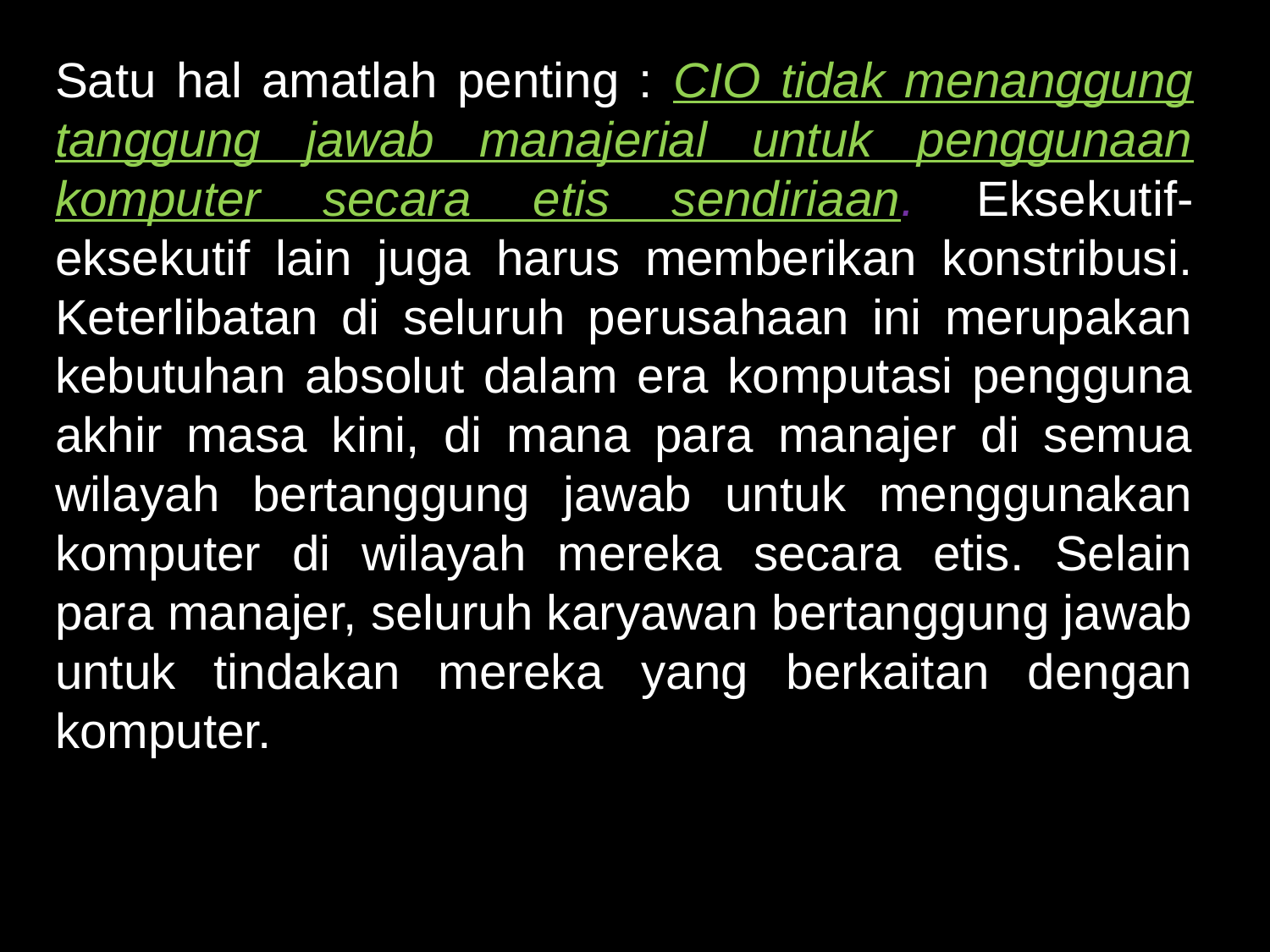

Satu hal amatlah penting : CIO tidak menanggung tanggung jawab manajerial untuk penggunaan komputer secara etis sendiriaan. Eksekutif-eksekutif lain juga harus memberikan konstribusi. Keterlibatan di seluruh perusahaan ini merupakan kebutuhan absolut dalam era komputasi pengguna akhir masa kini, di mana para manajer di semua wilayah bertanggung jawab untuk menggunakan komputer di wilayah mereka secara etis. Selain para manajer, seluruh karyawan bertanggung jawab untuk tindakan mereka yang berkaitan dengan komputer.